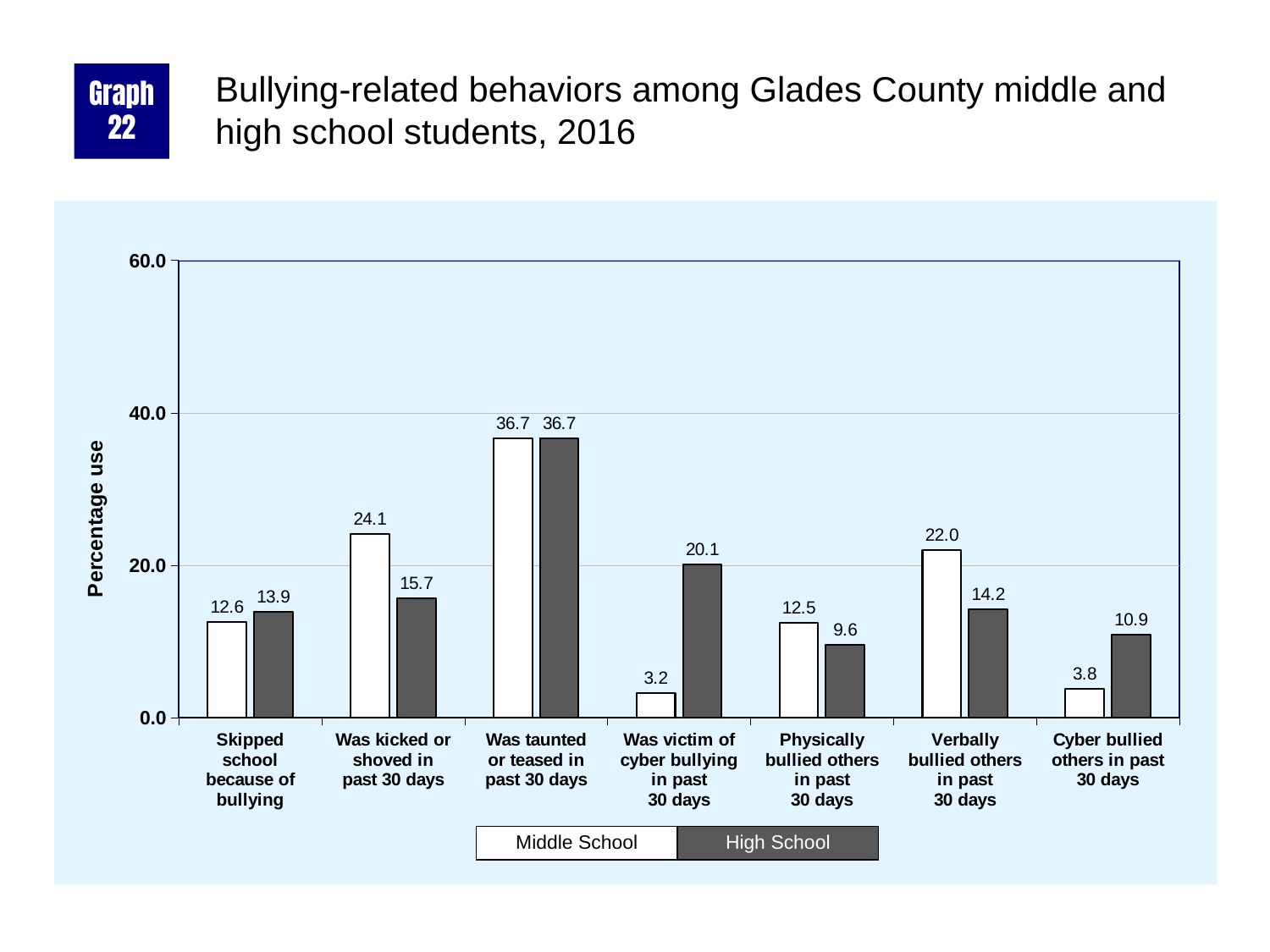

Graph 22
Bullying-related behaviors among Glades County middle and high school students, 2016

### Chart

| Category | Middle School | High School |
|---|---|---|
| Skipped
school
because of
bullying | 12.6 | 13.9 |
| Was kicked or
shoved in
past 30 days | 24.1 | 15.7 |
| Was taunted
or teased in
past 30 days | 36.7 | 36.7 |
| Was victim of
cyber bullying
in past
30 days | 3.2 | 20.1 |
| Physically
bullied others
in past
30 days | 12.5 | 9.6 |
| Verbally
bullied others
in past
30 days | 22.0 | 14.2 |
| Cyber bullied
others in past
30 days | 3.8 | 10.9 |
Middle School
High School